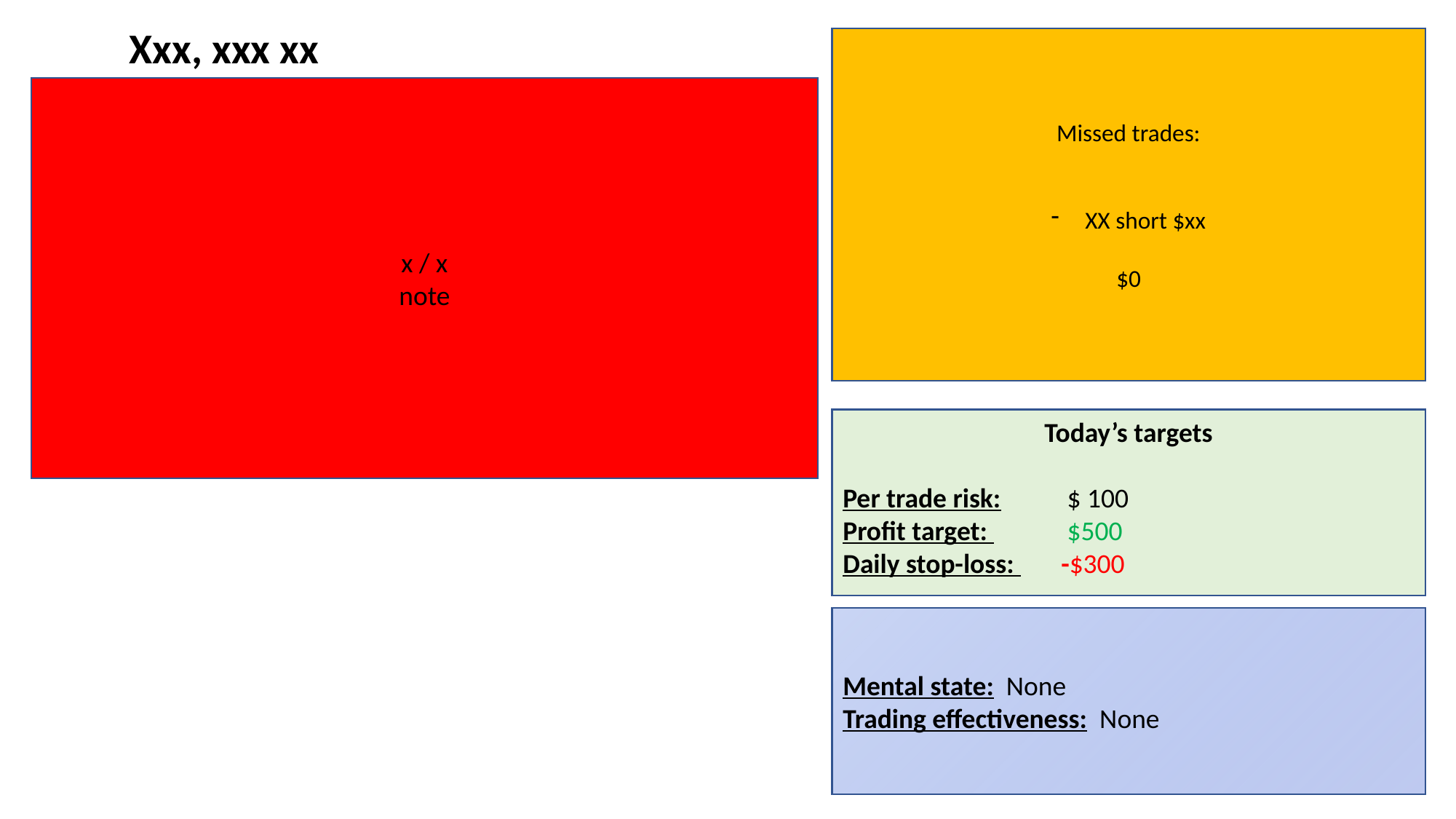

Xxx, xxx xx
Missed trades:

XX short $xx

$0
x / x
note
Today’s targets

Per trade risk: 	 $ 100
Profit target:  	 $500
Daily stop-loss:  	-$300
Mental state:  None
Trading effectiveness:  None